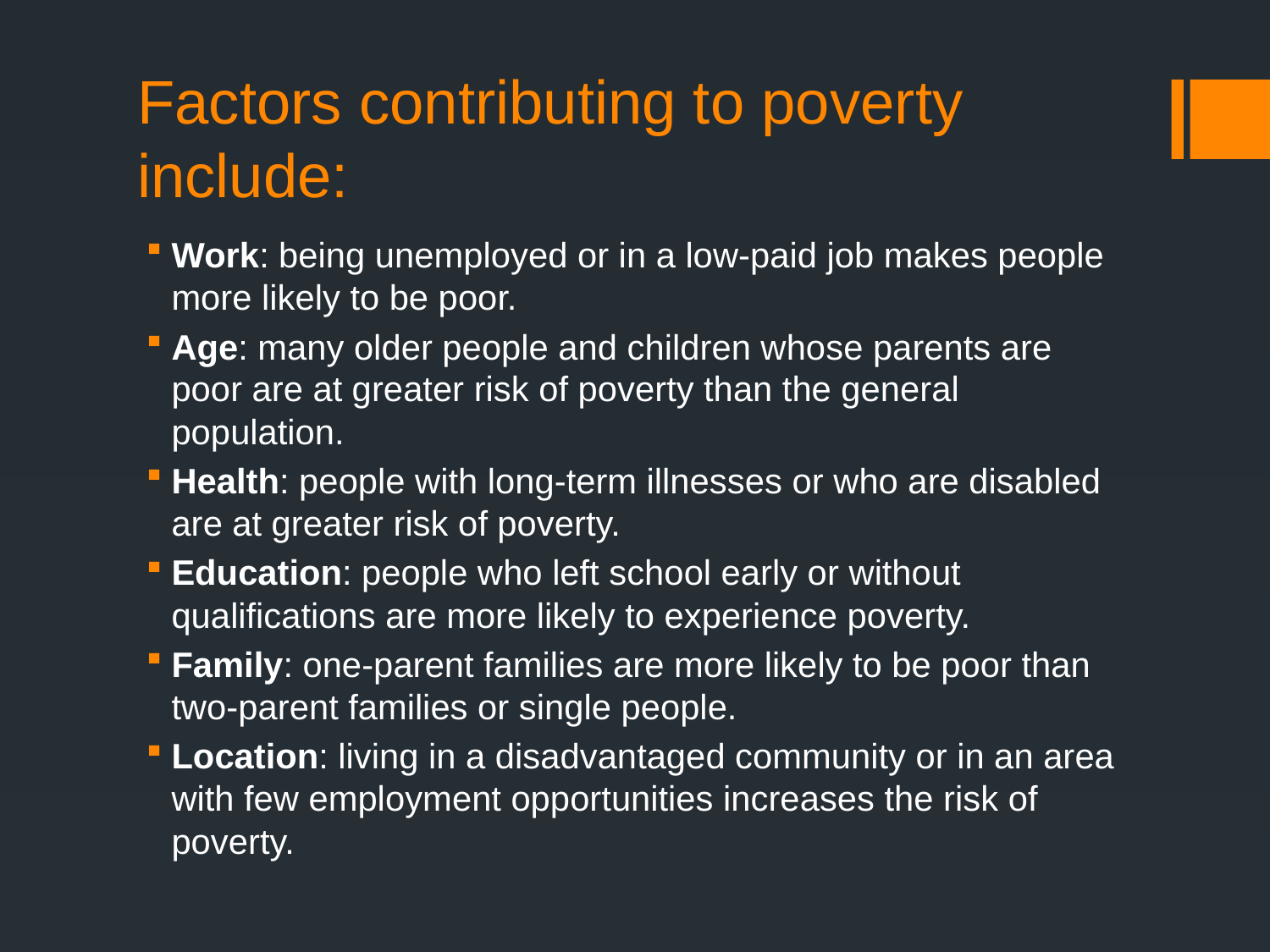

# Factors contributing to poverty include:
Work: being unemployed or in a low-paid job makes people more likely to be poor.
Age: many older people and children whose parents are poor are at greater risk of poverty than the general population.
Health: people with long-term illnesses or who are disabled are at greater risk of poverty.
Education: people who left school early or without qualifications are more likely to experience poverty.
Family: one-parent families are more likely to be poor than two-parent families or single people.
Location: living in a disadvantaged community or in an area with few employment opportunities increases the risk of poverty.